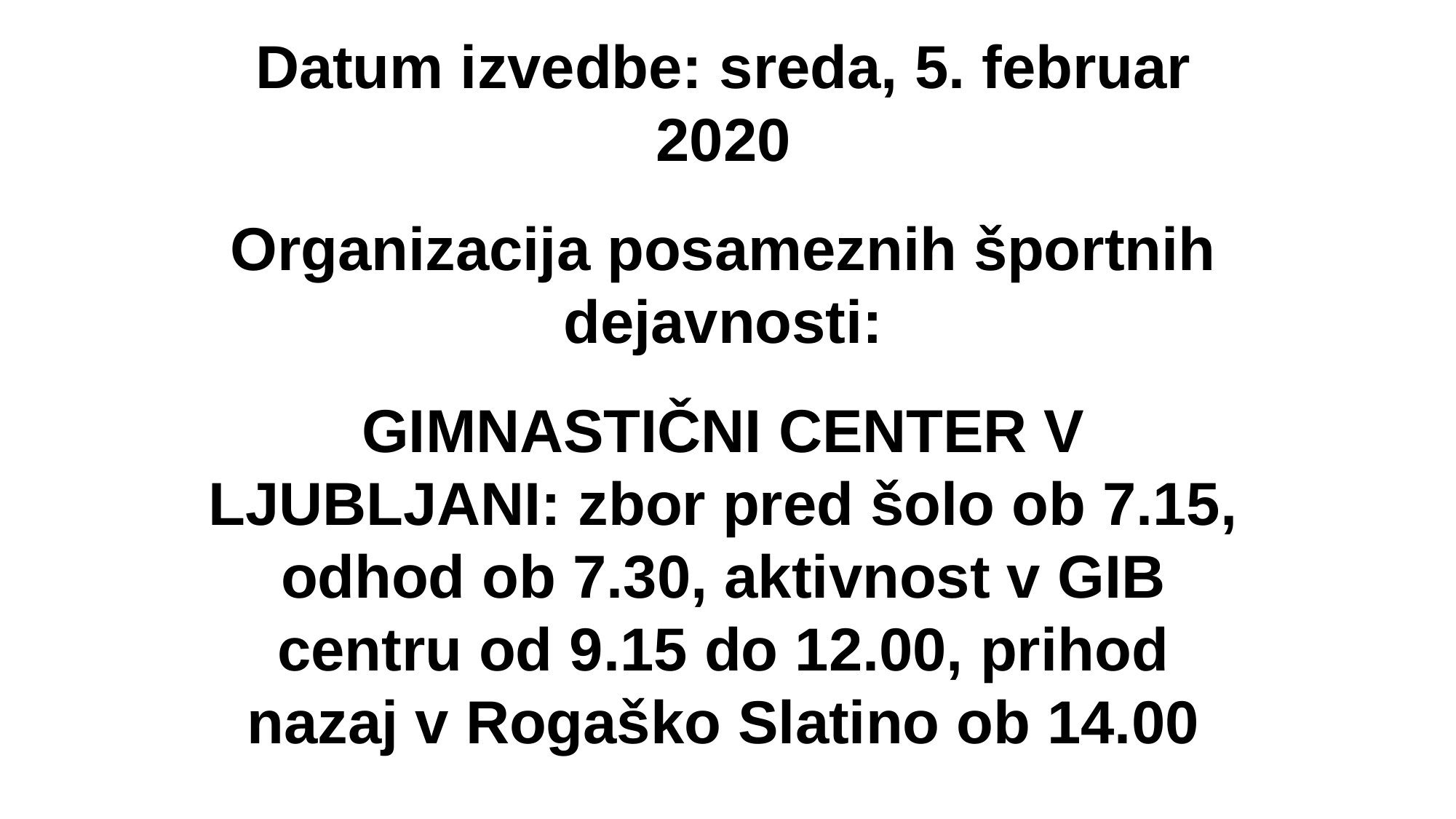

Datum izvedbe: sreda, 5. februar 2020

Organizacija posameznih športnih dejavnosti:

GIMNASTIČNI CENTER V LJUBLJANI: zbor pred šolo ob 7.15, odhod ob 7.30, aktivnost v GIB centru od 9.15 do 12.00, prihod nazaj v Rogaško Slatino ob 14.00